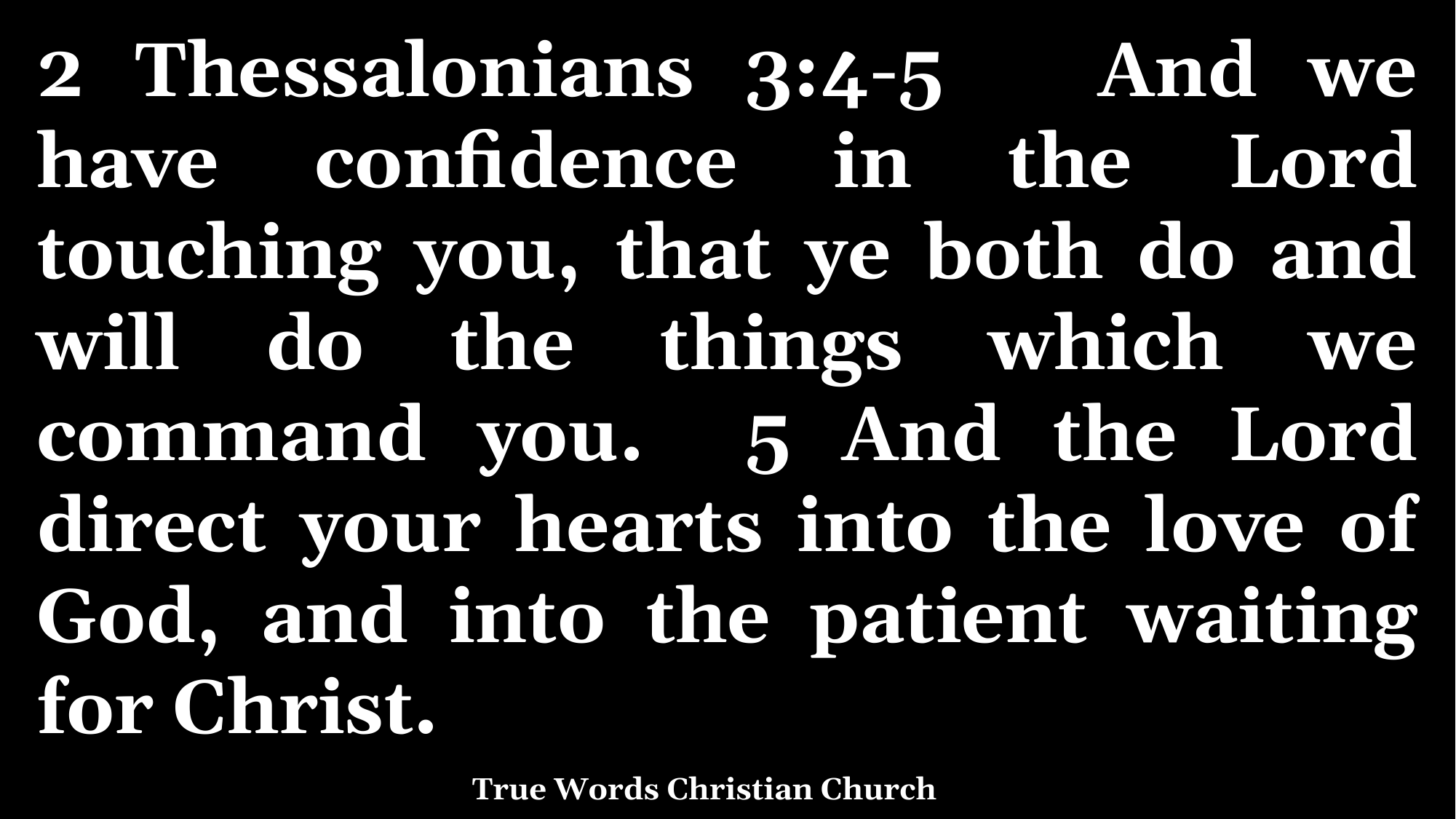

2 Thessalonians 3:4-5   And we have confidence in the Lord touching you, that ye both do and will do the things which we command you.  5 And the Lord direct your hearts into the love of God, and into the patient waiting for Christ.
True Words Christian Church